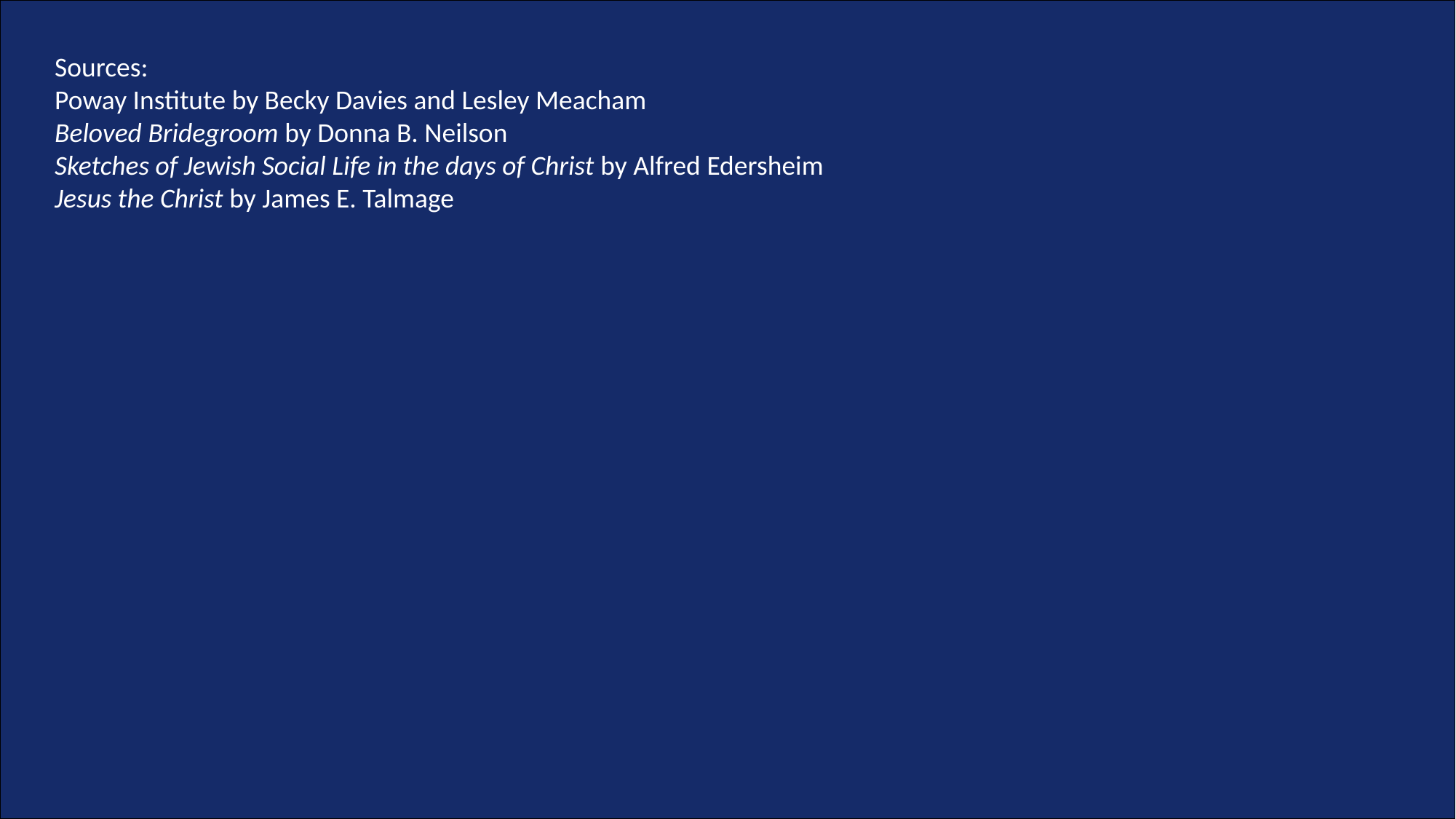

Sources:
Poway Institute by Becky Davies and Lesley Meacham
Beloved Bridegroom by Donna B. Neilson
Sketches of Jewish Social Life in the days of Christ by Alfred Edersheim
Jesus the Christ by James E. Talmage